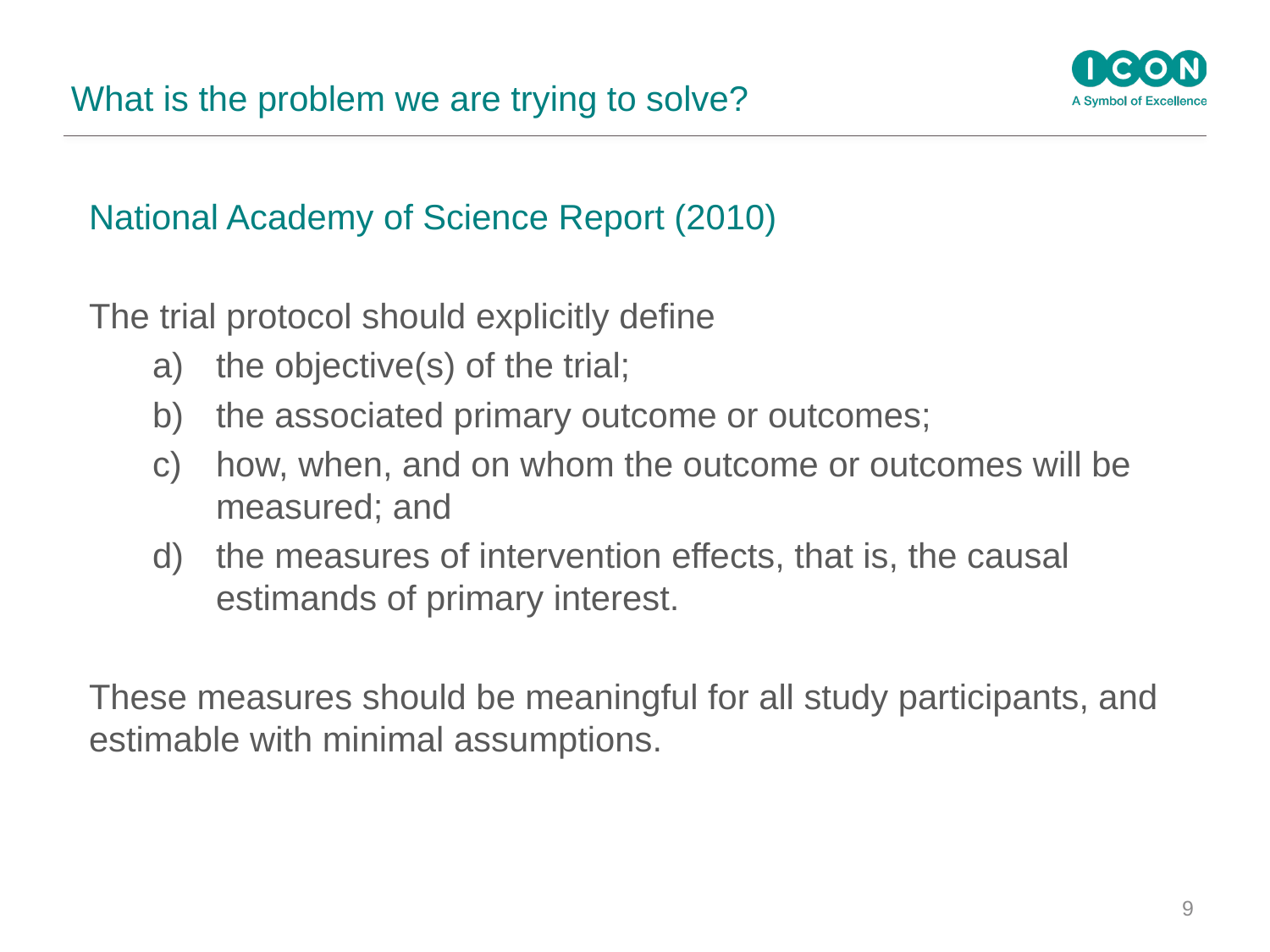

# What is the problem we are trying to solve?
National Academy of Science Report (2010)

The trial protocol should explicitly define
the objective(s) of the trial;
the associated primary outcome or outcomes;
how, when, and on whom the outcome or outcomes will be measured; and
the measures of intervention effects, that is, the causal estimands of primary interest.

These measures should be meaningful for all study participants, and estimable with minimal assumptions.

9